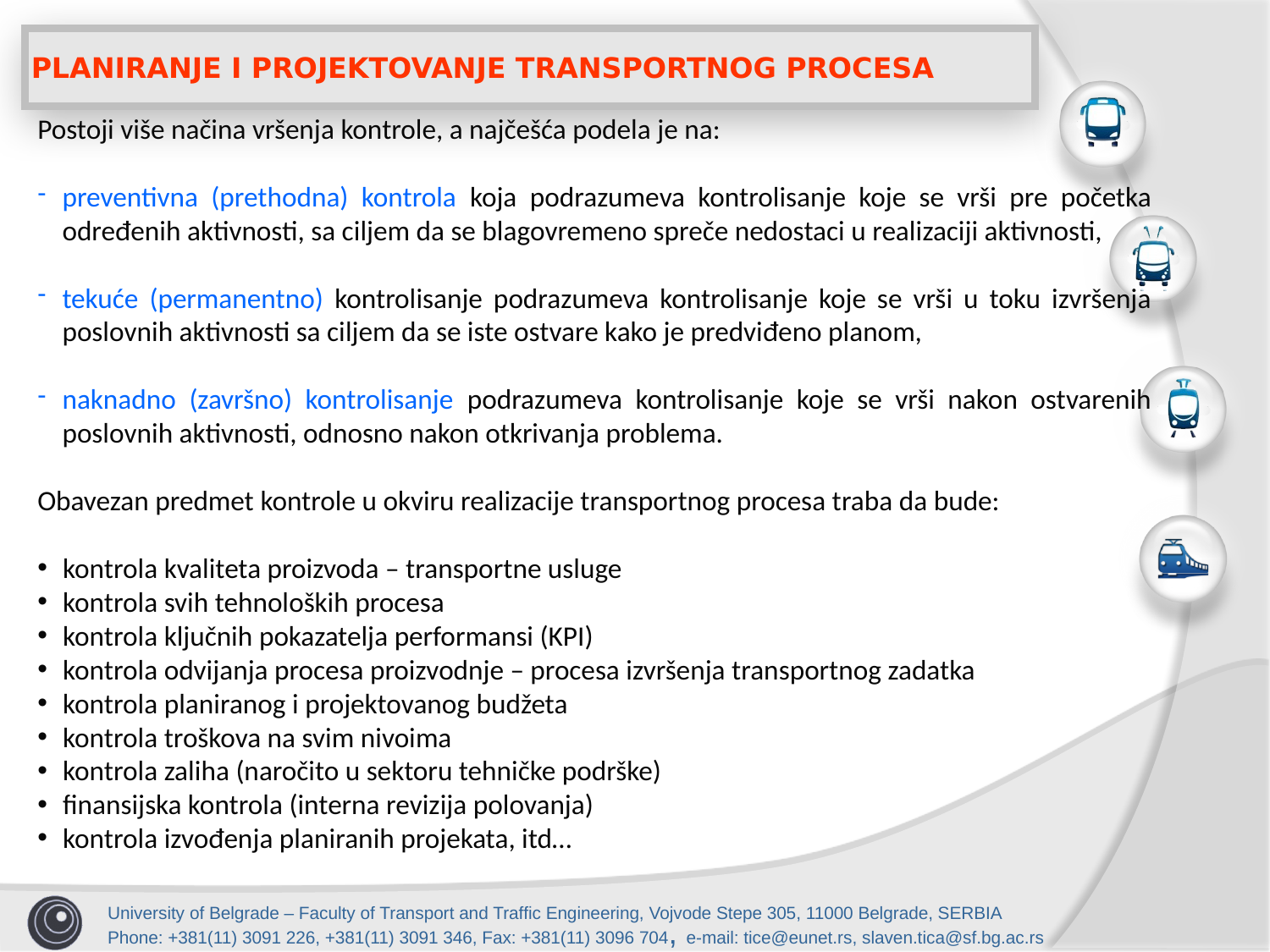

PLANIRANJE I PROJEKTOVANJE TRANSPORTNOG PROCESA
Postoji više načina vršenja kontrole, a najčešća podela je na:

preventivna (prethodna) kontrola koja podrazumeva kontrolisanje koje se vrši pre početka određenih aktivnosti, sa ciljem da se blagovremeno spreče nedostaci u realizaciji aktivnosti,

tekuće (permanentno) kontrolisanje podrazumeva kontrolisanje koje se vrši u toku izvršenja poslovnih aktivnosti sa ciljem da se iste ostvare kako je predviđeno planom,

naknadno (završno) kontrolisanje podrazumeva kontrolisanje koje se vrši nakon ostvarenih poslovnih aktivnosti, odnosno nakon otkrivanja problema.

Obavezan predmet kontrole u okviru realizacije transportnog procesa traba da bude:

kontrola kvaliteta proizvoda – transportne usluge
kontrola svih tehnoloških procesa
kontrola ključnih pokazatelja performansi (KPI)
kontrola odvijanja procesa proizvodnje – procesa izvršenja transportnog zadatka
kontrola planiranog i projektovanog budžeta
kontrola troškova na svim nivoima
kontrola zaliha (naročito u sektoru tehničke podrške)
finansijska kontrola (interna revizija polovanja)
kontrola izvođenja planiranih projekata, itd…